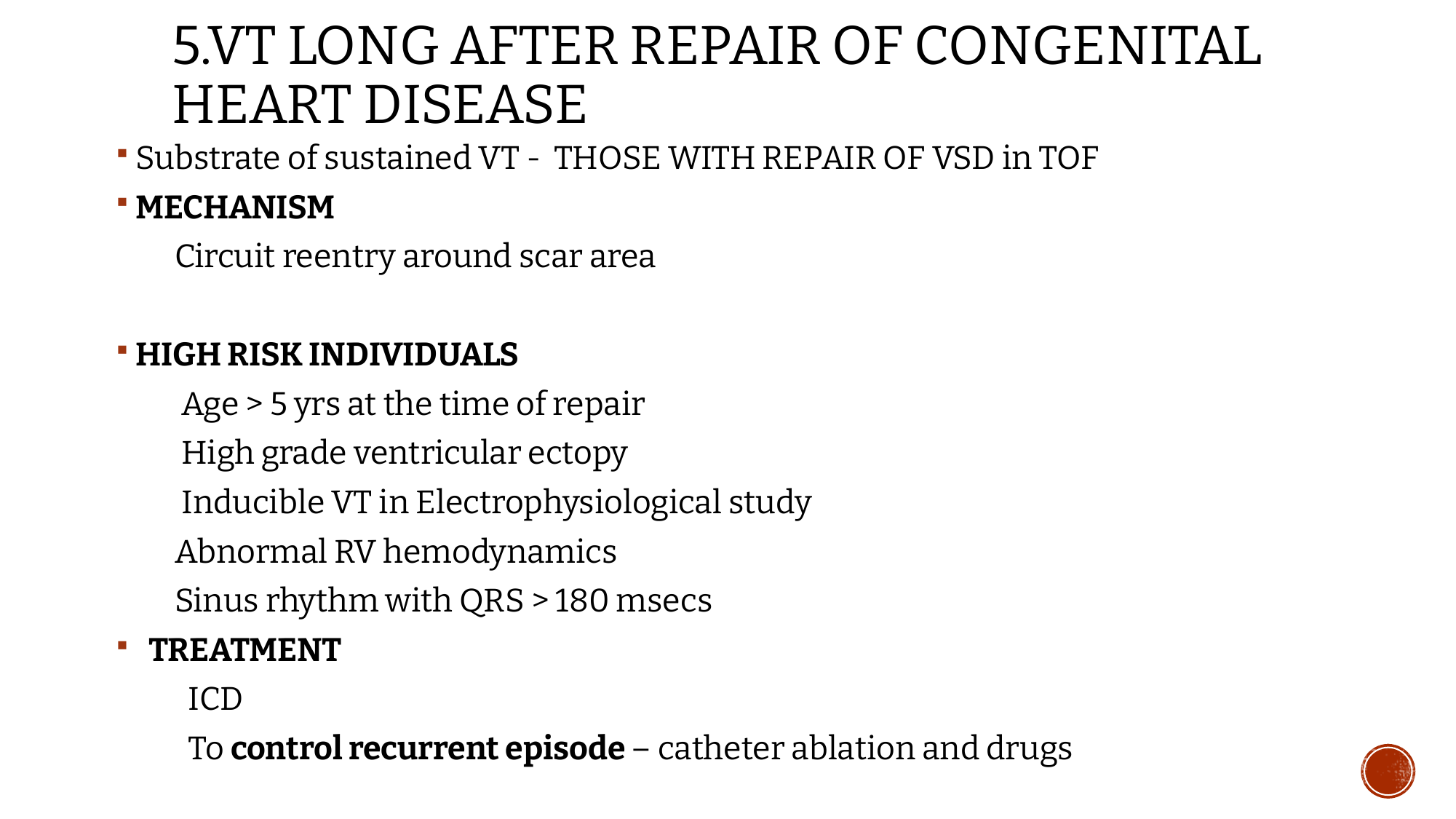

# 5.VT long after repair of congenital heart disease
Substrate of sustained VT -  THOSE WITH REPAIR OF VSD in TOF
MECHANISM
         Circuit reentry around scar area

HIGH RISK INDIVIDUALS
          Age > 5 yrs at the time of repair
          High grade ventricular ectopy
          Inducible VT in Electrophysiological study
         Abnormal RV hemodynamics
         Sinus rhythm with QRS > 180 msecs
  TREATMENT
           ICD
           To control recurrent episode – catheter ablation and drugs